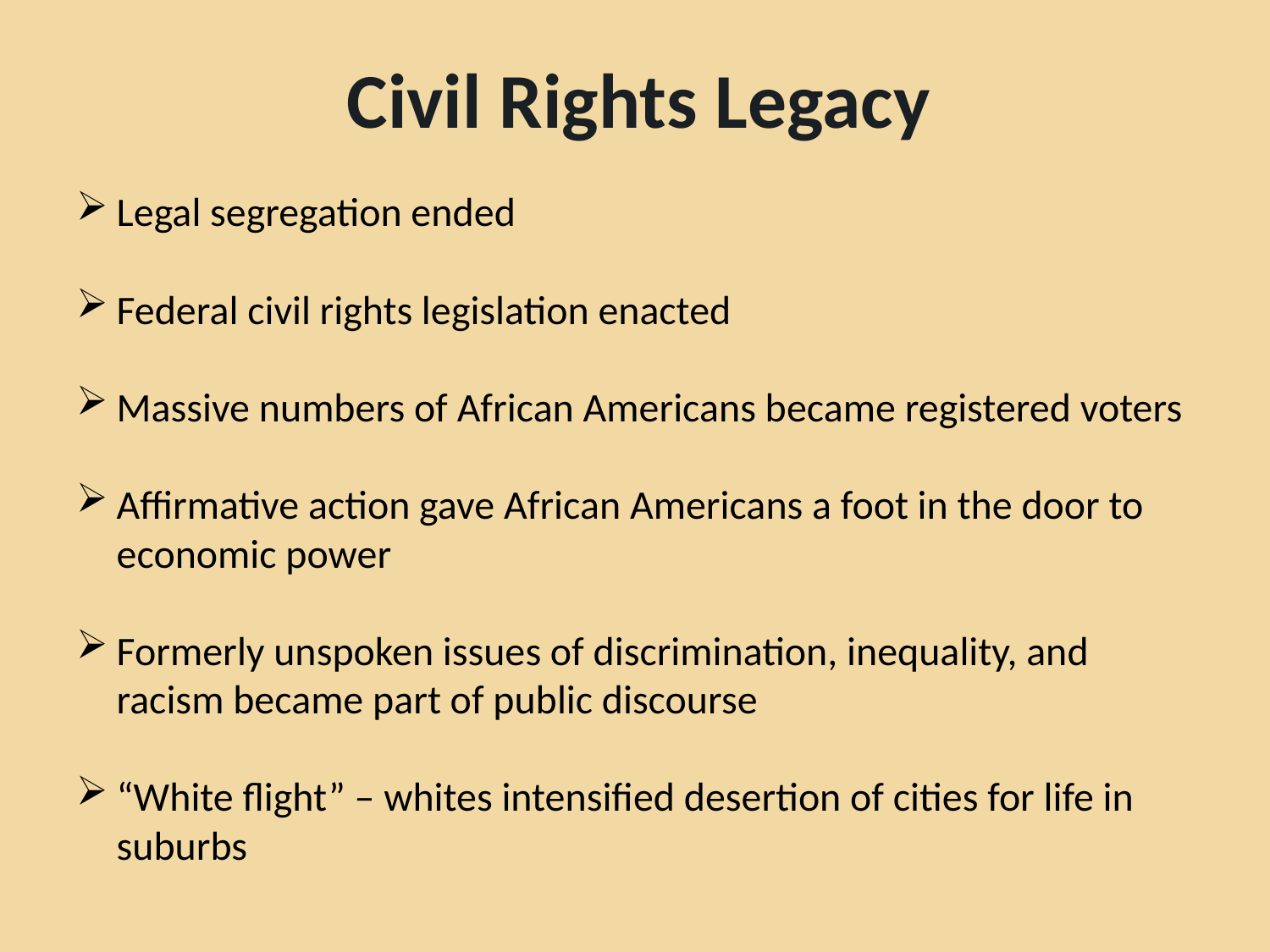

# Civil Rights Legacy
Legal segregation ended

Federal civil rights legislation enacted

Massive numbers of African Americans became registered voters

Affirmative action gave African Americans a foot in the door to economic power

Formerly unspoken issues of discrimination, inequality, and racism became part of public discourse

“White flight” – whites intensified desertion of cities for life in suburbs